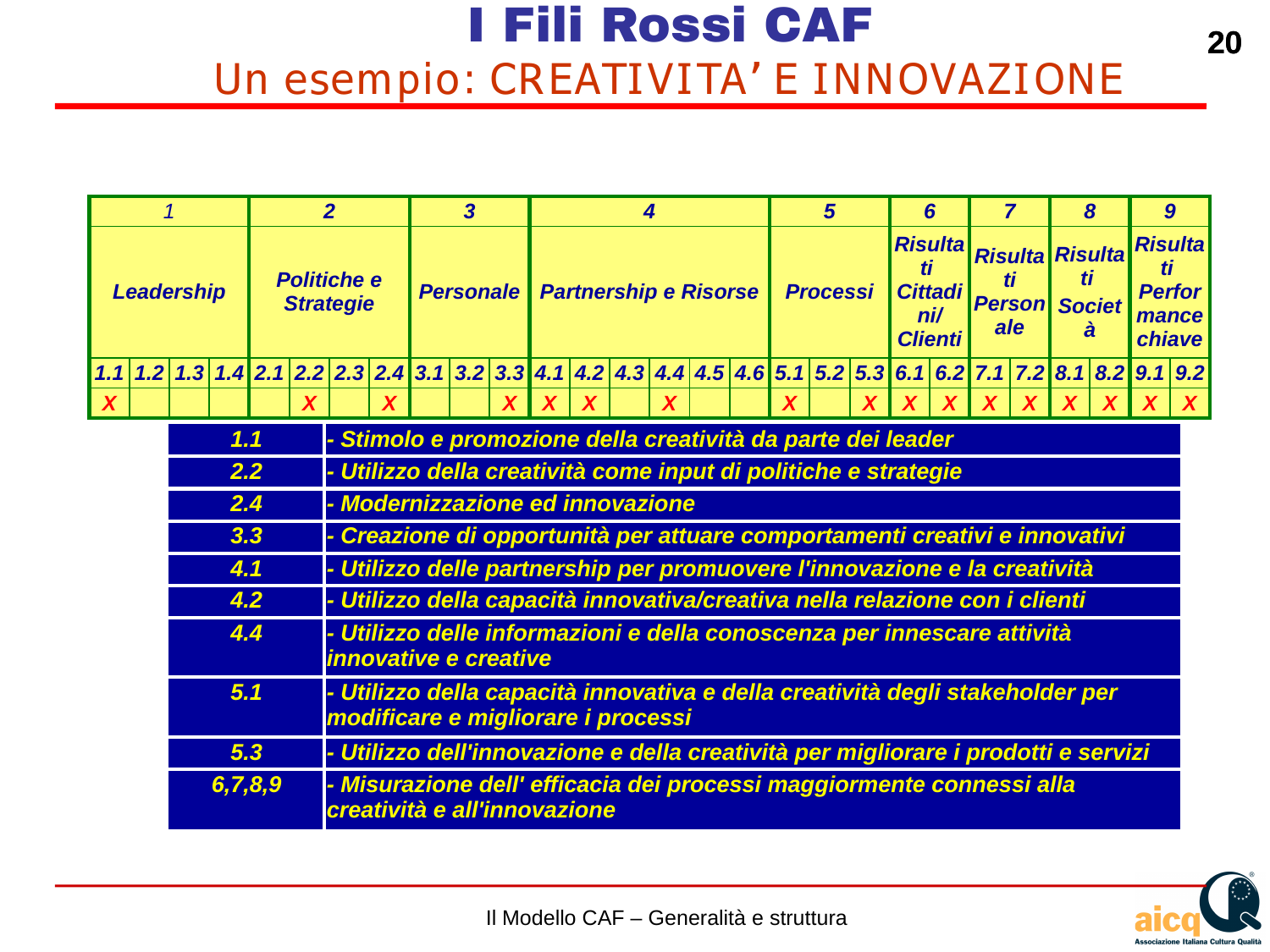

I Fili Rossi CAF
Un esempio: CREATIVITA’ E INNOVAZIONE
| 1 |  |  |  | 2 |  |  |  | 3 |  |  | 4 |  |  |  |  |  | 5 |  |  | 6 |  | 7 |  | 8 |  | 9 |  |
| --- | --- | --- | --- | --- | --- | --- | --- | --- | --- | --- | --- | --- | --- | --- | --- | --- | --- | --- | --- | --- | --- | --- | --- | --- | --- | --- | --- |
| Leadership |  |  |  | Politiche e Strategie |  |  |  | Personale |  |  | Partnership e Risorse |  |  |  |  |  | Processi |  |  | Risultati Cittadini/ Clienti |  | Risultati Personale |  | Risultati Società |  | Risultati Performance chiave |  |
| 1.1 | 1.2 | 1.3 | 1.4 | 2.1 | 2.2 | 2.3 | 2.4 | 3.1 | 3.2 | 3.3 | 4.1 | 4.2 | 4.3 | 4.4 | 4.5 | 4.6 | 5.1 | 5.2 | 5.3 | 6.1 | 6.2 | 7.1 | 7.2 | 8.1 | 8.2 | 9.1 | 9.2 |
| X |  |  |  |  | X |  | X |  |  | X | X | X |  | X |  |  | X |  | X | X | X | X | X | X | X | X | X |
| 1.1 | - Stimolo e promozione della creatività da parte dei leader |
| --- | --- |
| 2.2 | - Utilizzo della creatività come input di politiche e strategie |
| 2.4 | - Modernizzazione ed innovazione |
| 3.3 | - Creazione di opportunità per attuare comportamenti creativi e innovativi |
| 4.1 | - Utilizzo delle partnership per promuovere l'innovazione e la creatività |
| 4.2 | - Utilizzo della capacità innovativa/creativa nella relazione con i clienti |
| 4.4 | - Utilizzo delle informazioni e della conoscenza per innescare attività innovative e creative |
| 5.1 | - Utilizzo della capacità innovativa e della creatività degli stakeholder per modificare e migliorare i processi |
| 5.3 | - Utilizzo dell'innovazione e della creatività per migliorare i prodotti e servizi |
| 6,7,8,9 | - Misurazione dell' efficacia dei processi maggiormente connessi alla creatività e all'innovazione |
20